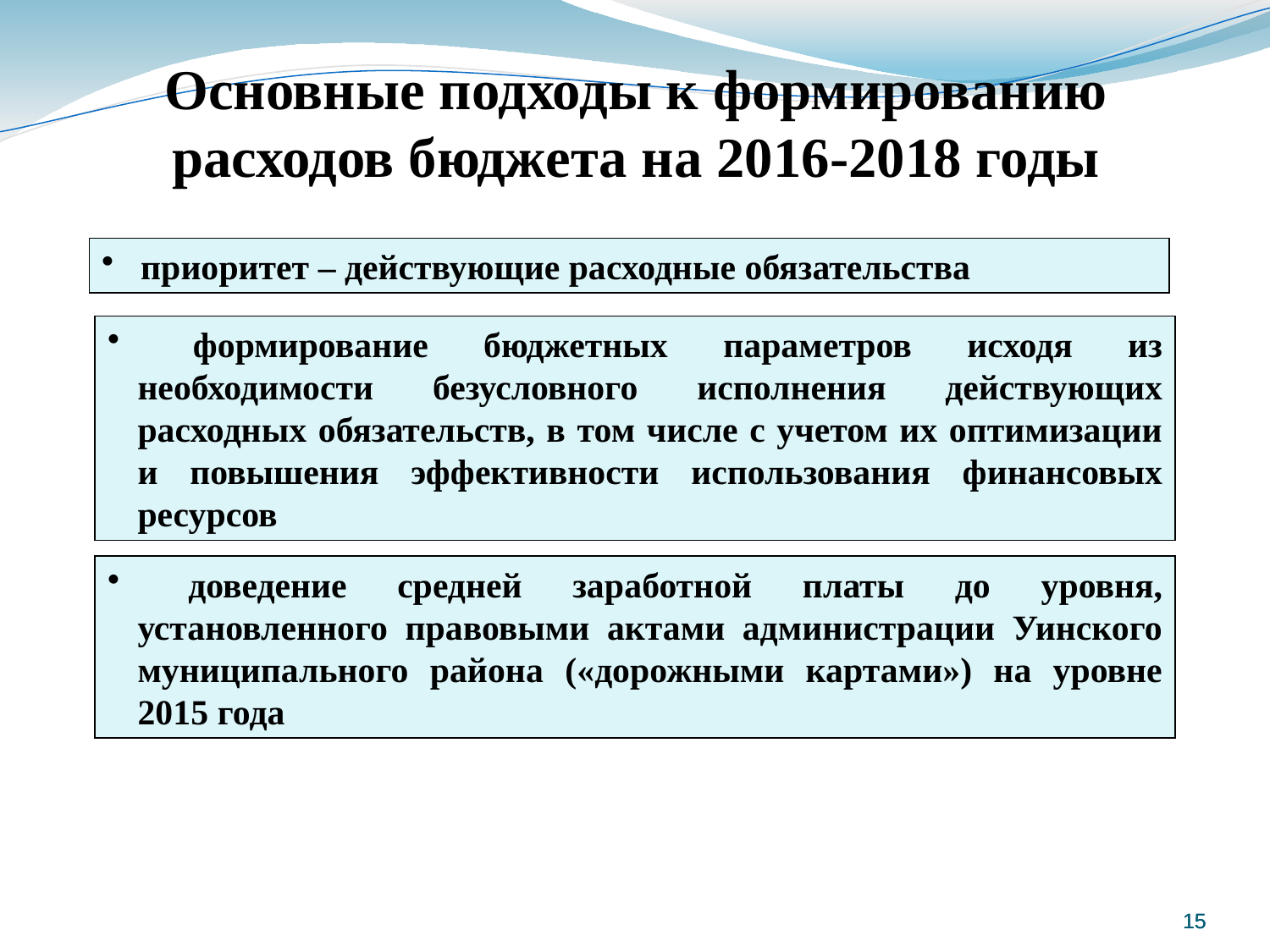

Основные подходы к формированию
расходов бюджета на 2016-2018 годы
 приоритет – действующие расходные обязательства
 формирование бюджетных параметров исходя из необходимости безусловного исполнения действующих расходных обязательств, в том числе с учетом их оптимизации и повышения эффективности использования финансовых ресурсов
 доведение средней заработной платы до уровня, установленного правовыми актами администрации Уинского муниципального района («дорожными картами») на уровне 2015 года
15
15